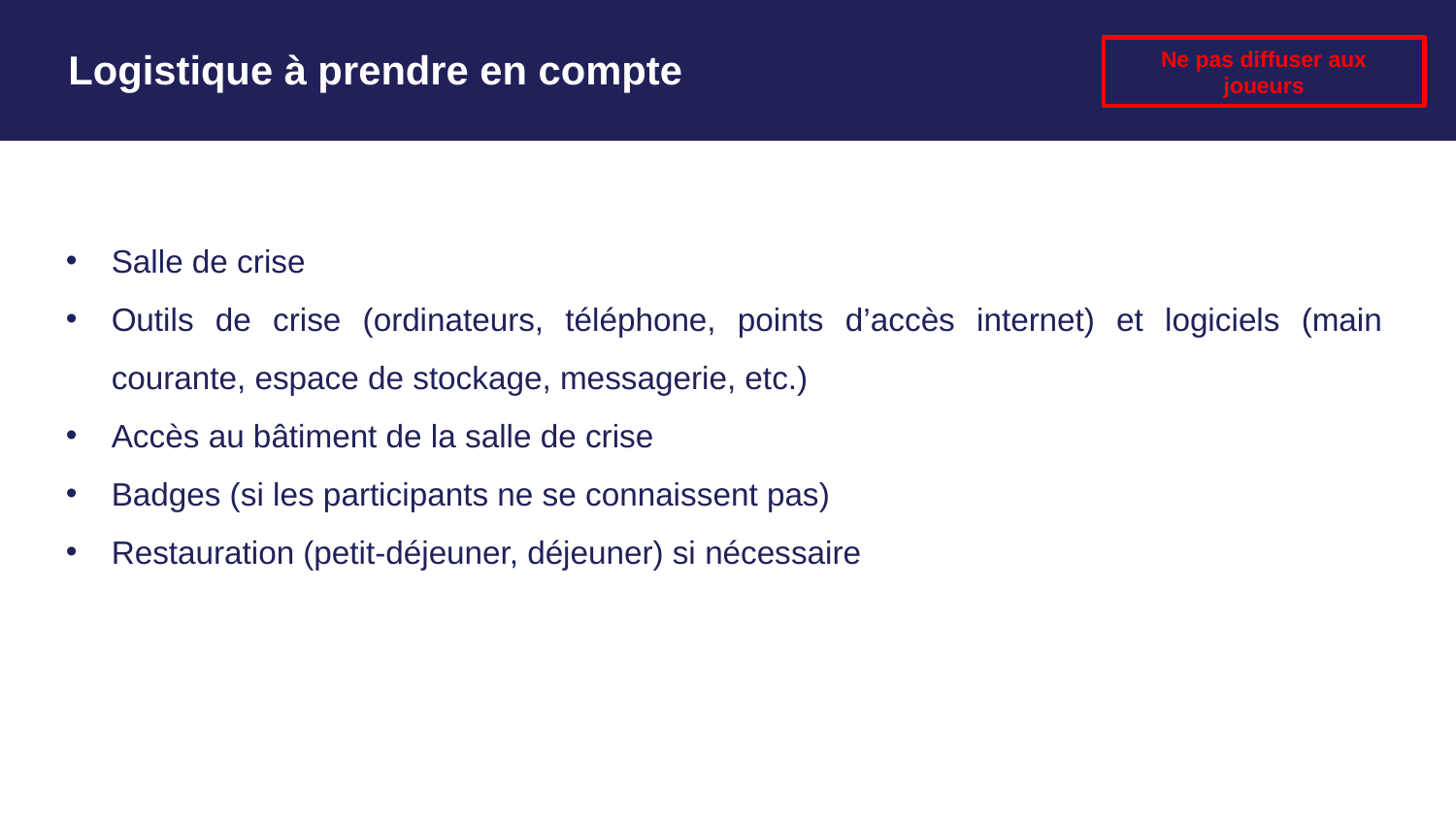

# Logistique à prendre en compte
Ne pas diffuser aux joueurs
Salle de crise
Outils de crise (ordinateurs, téléphone, points d’accès internet) et logiciels (main courante, espace de stockage, messagerie, etc.)
Accès au bâtiment de la salle de crise
Badges (si les participants ne se connaissent pas)
Restauration (petit-déjeuner, déjeuner) si nécessaire